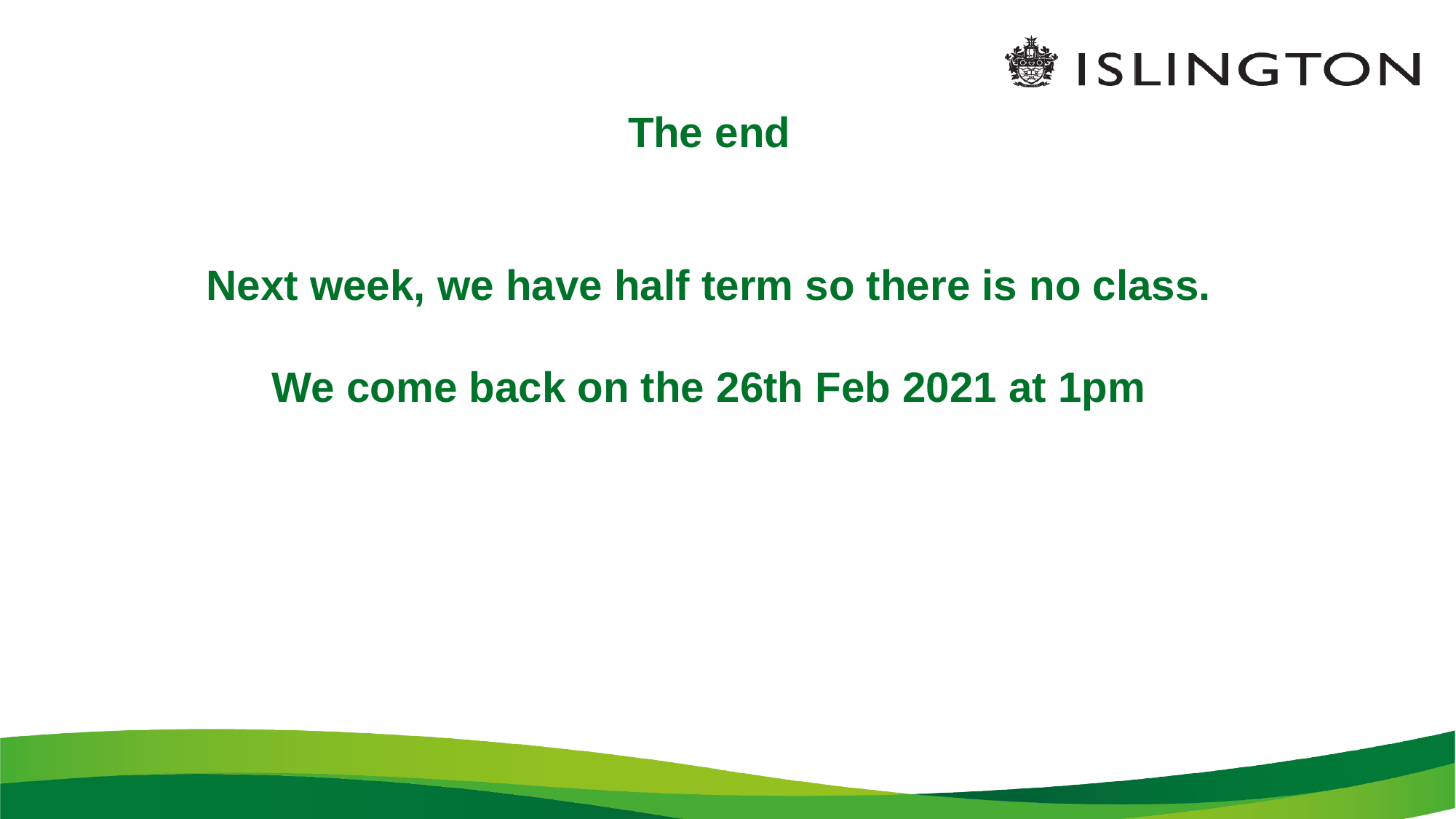

# The end Next week, we have half term so there is no class. We come back on the 26th Feb 2021 at 1pm